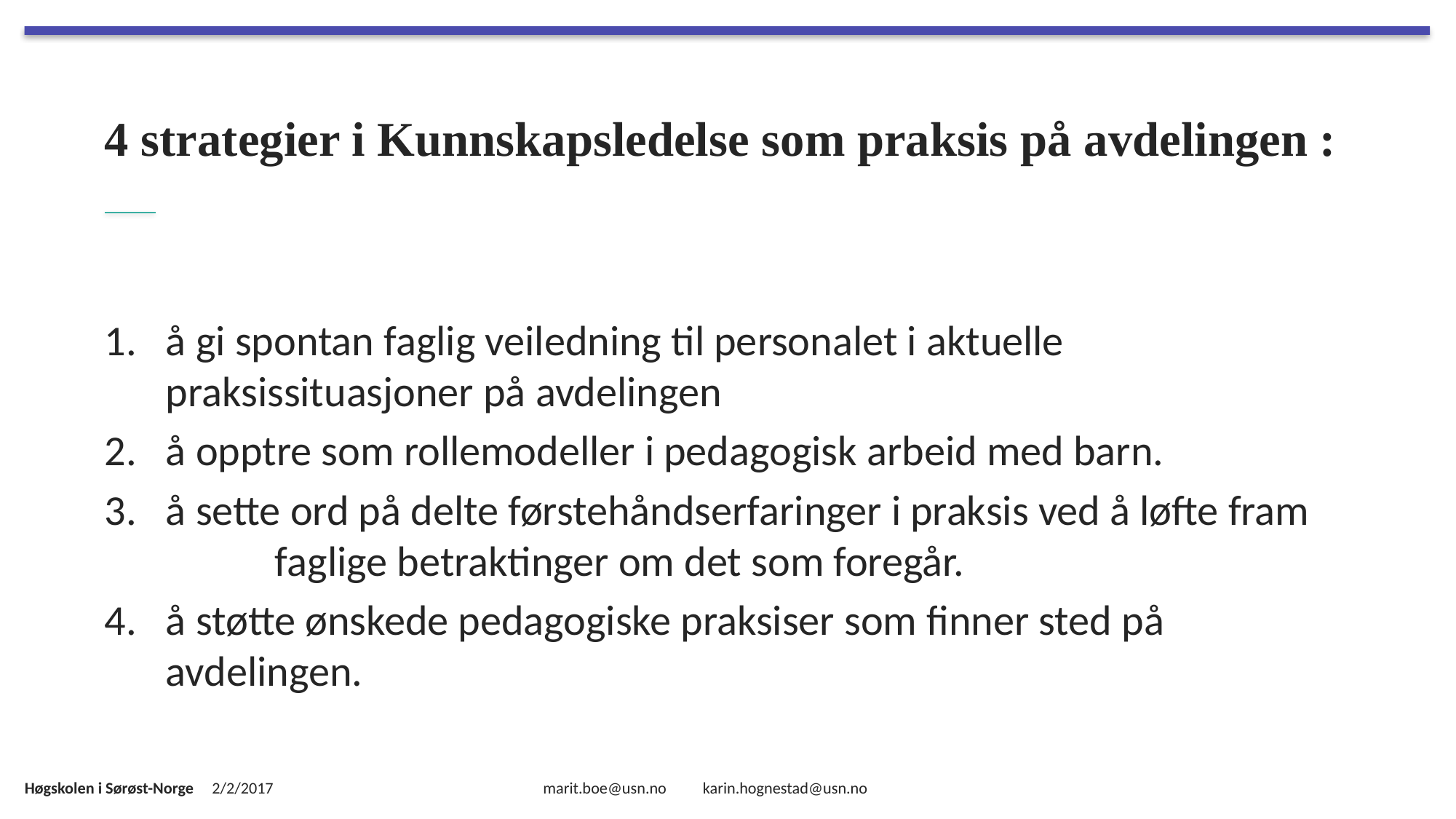

# 4 strategier i Kunnskapsledelse som praksis på avdelingen :

å gi spontan faglig veiledning til personalet i aktuelle praksissituasjoner på avdelingen
å opptre som rollemodeller i pedagogisk arbeid med barn.
å sette ord på delte førstehåndserfaringer i praksis ved å løfte fram   	faglige betraktinger om det som foregår.
å støtte ønskede pedagogiske praksiser som finner sted på avdelingen.

2/2/2017
marit.boe@usn.no          karin.hognestad@usn.no